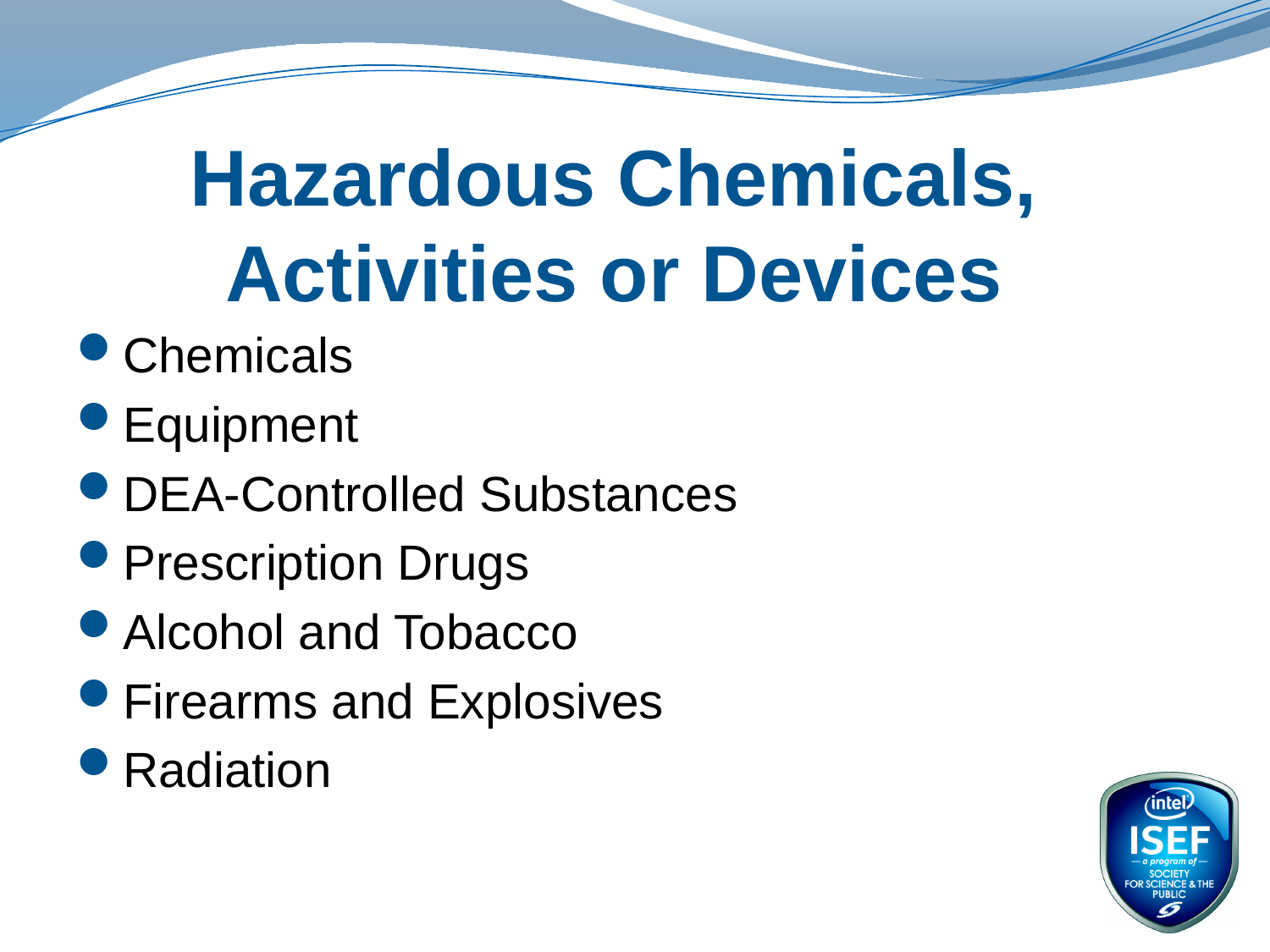

# Hazardous Chemicals, Activities or Devices
Chemicals
Equipment
DEA-Controlled Substances
Prescription Drugs
Alcohol and Tobacco
Firearms and Explosives
Radiation